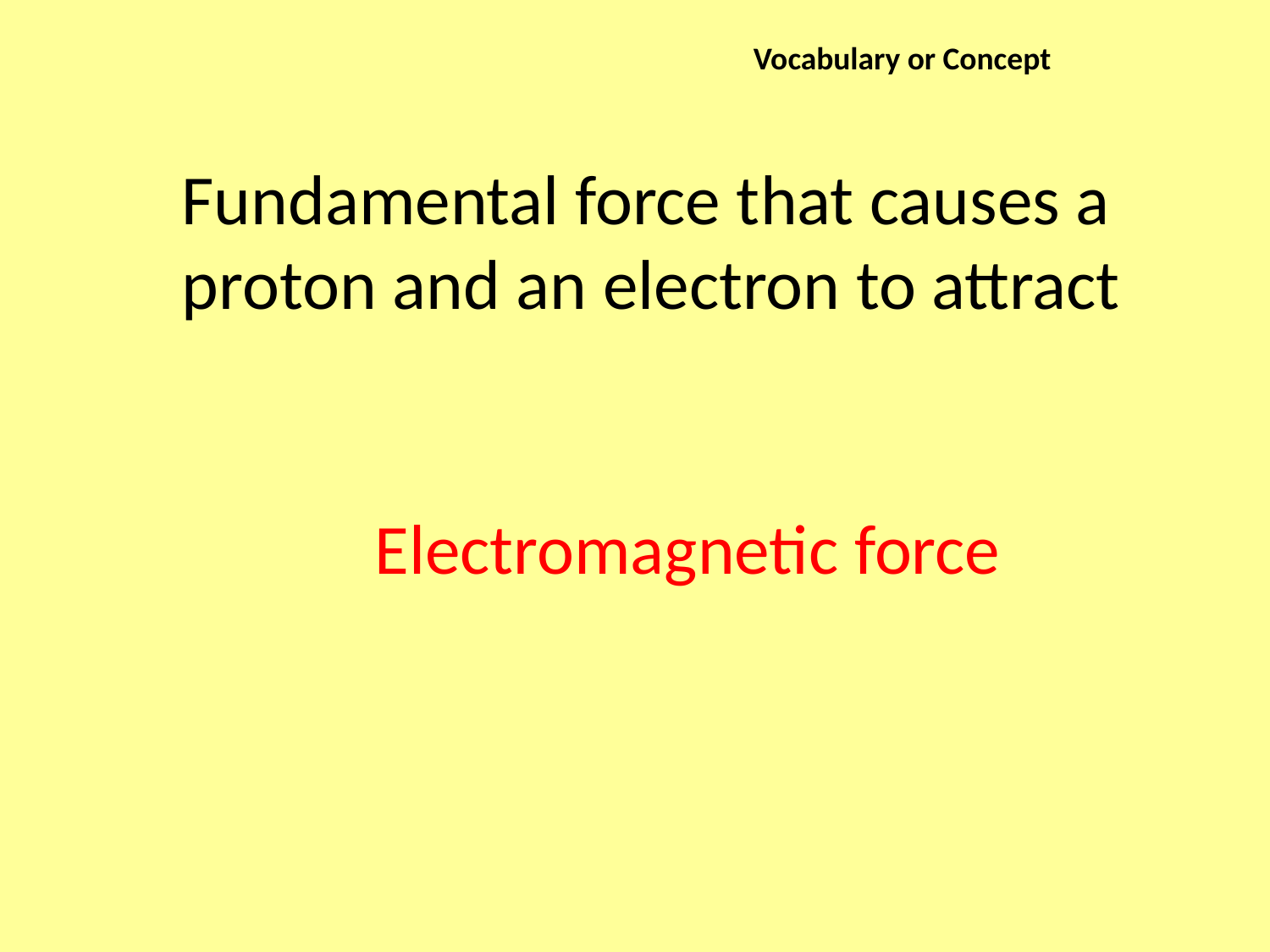

Vocabulary or Concept
Fundamental force that causes a proton and an electron to attract
Electromagnetic force